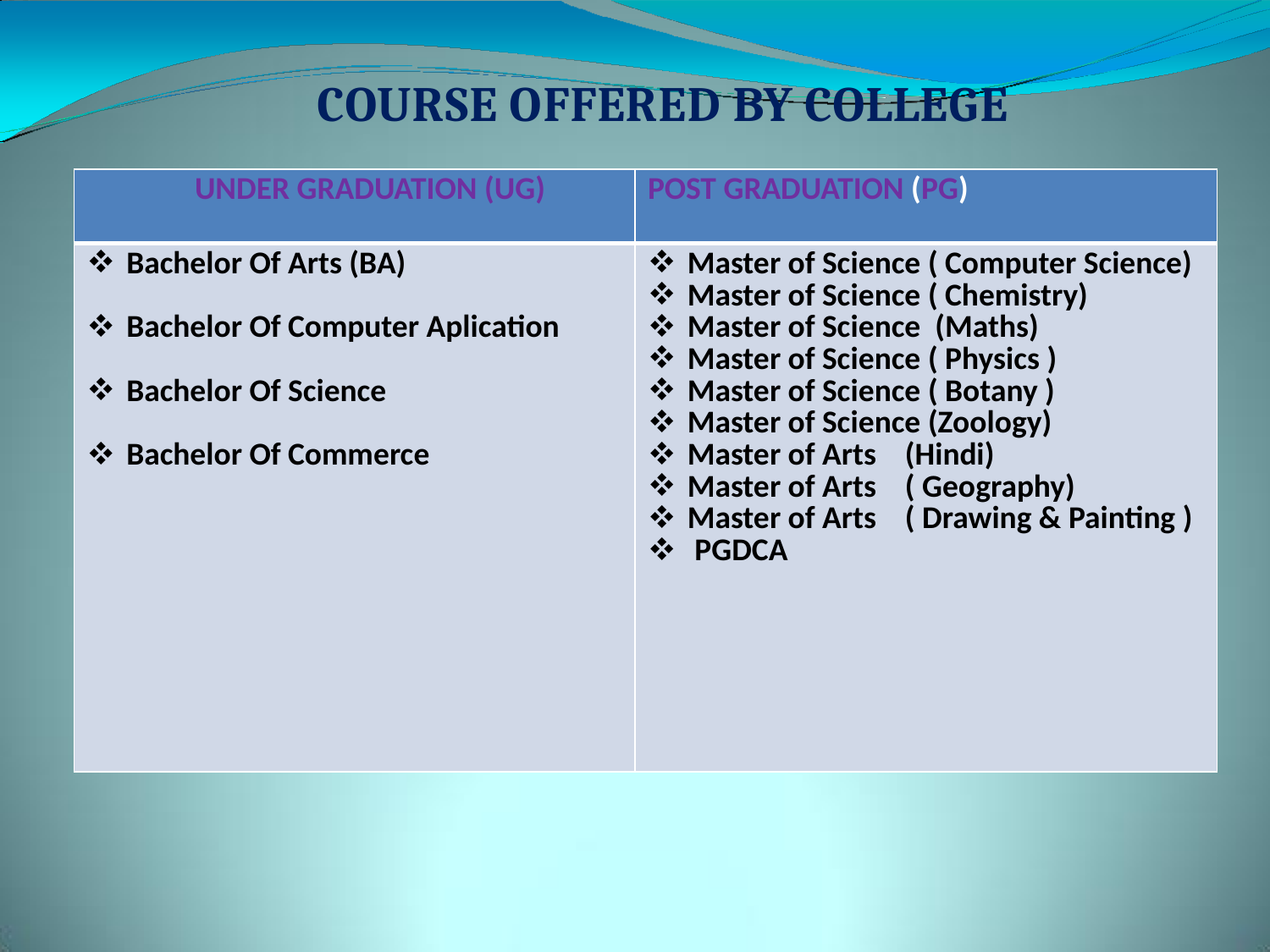

# COURSE OFFERED BY COLLEGE
| UNDER GRADUATION (UG) | POST GRADUATION (PG) |
| --- | --- |
| Bachelor Of Arts (BA) Bachelor Of Computer Aplication Bachelor Of Science Bachelor Of Commerce | Master of Science ( Computer Science) Master of Science ( Chemistry) Master of Science (Maths) Master of Science ( Physics ) Master of Science ( Botany ) Master of Science (Zoology) Master of Arts (Hindi) Master of Arts ( Geography) Master of Arts ( Drawing & Painting ) PGDCA |